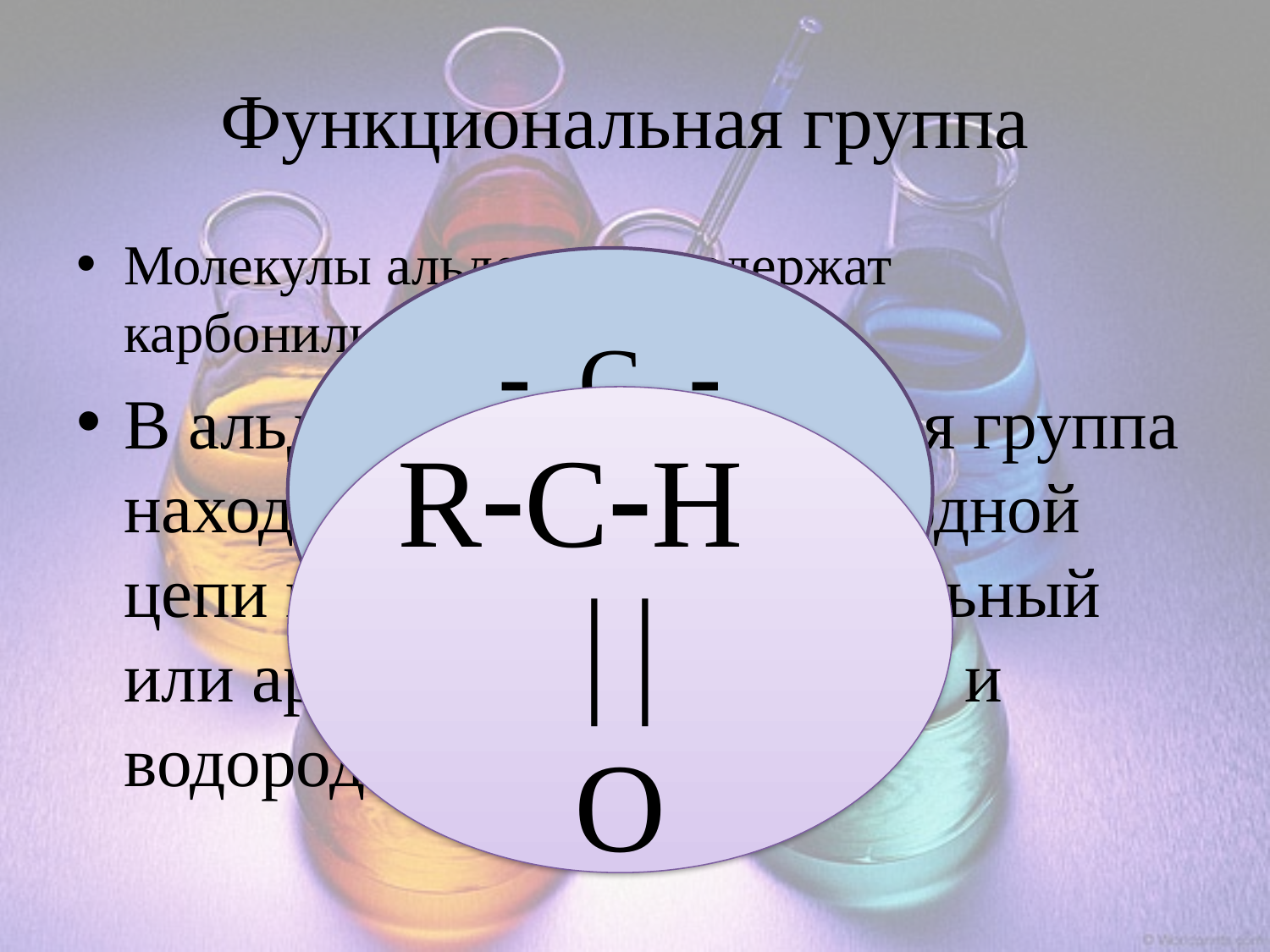

# Функциональная группа
Молекулы альдегидов содержат карбонильную группу
В альдегидах карбонильная группа находится на конце  углеродной цепи и с ней связаны алкильный или арильный заместитель  и водородный атом.
−  C  −
||
O

R−C−H
||
O